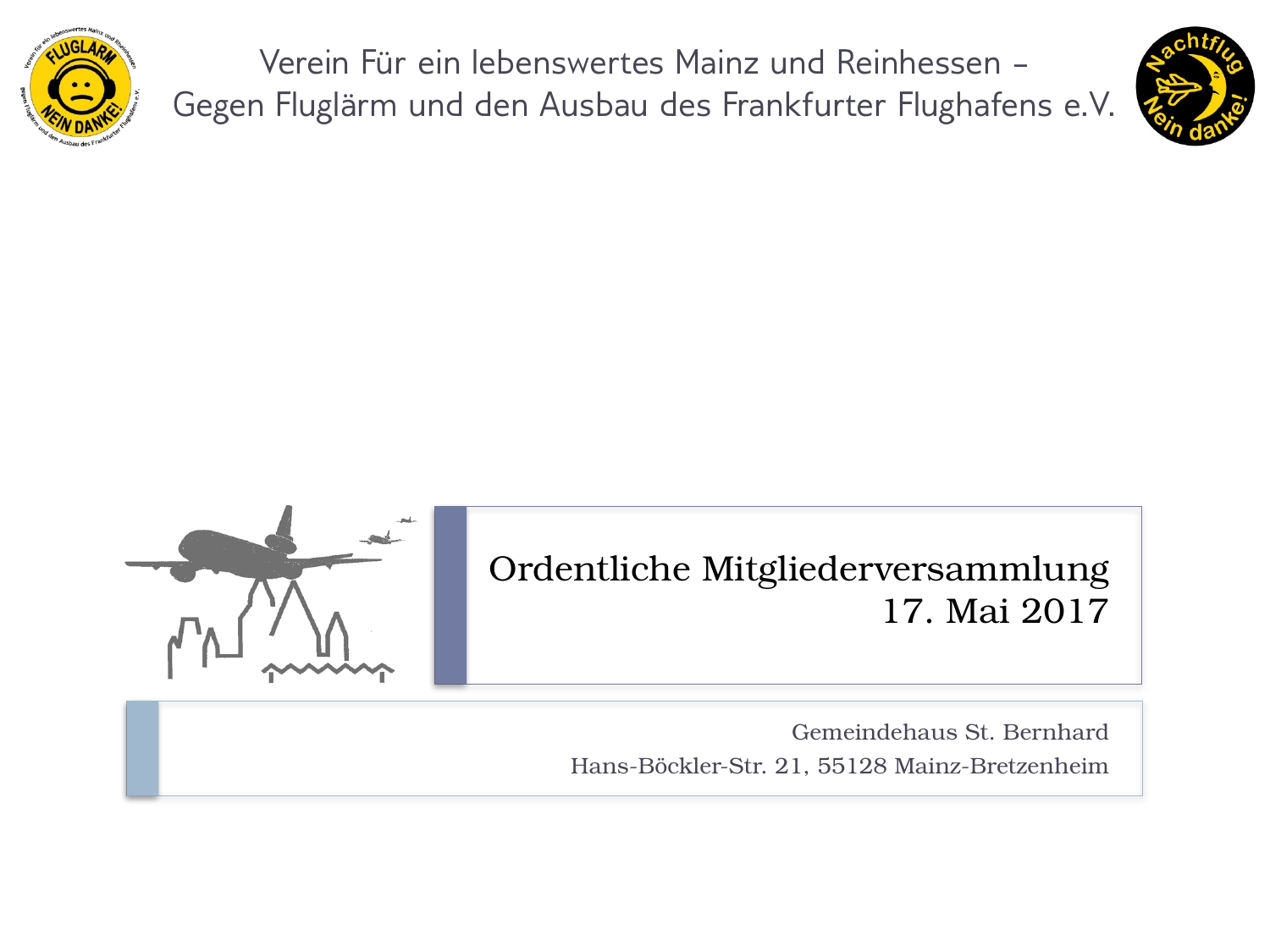

Verein Für ein lebenswertes Mainz und Reinhessen –
Gegen Fluglärm und den Ausbau des Frankfurter Flughafens e.V.
# Ordentliche Mitgliederversammlung 17. Mai 2017
Gemeindehaus St. Bernhard
Hans-Böckler-Str. 21, 55128 Mainz-Bretzenheim